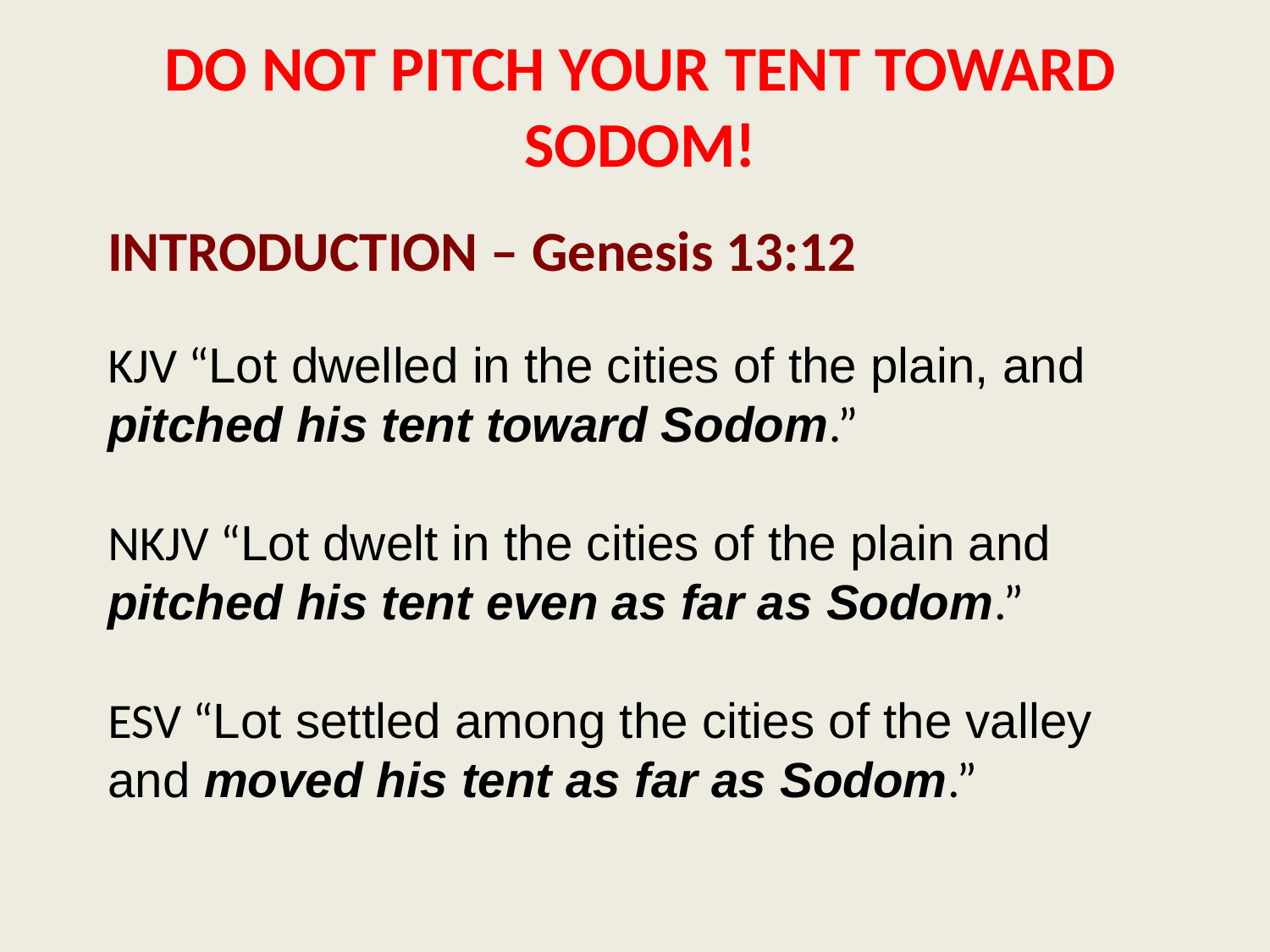

DO NOT PITCH YOUR TENT TOWARD SODOM!
INTRODUCTION – Genesis 13:12

KJV “Lot dwelled in the cities of the plain, and pitched his tent toward Sodom.”

NKJV “Lot dwelt in the cities of the plain and pitched his tent even as far as Sodom.”

ESV “Lot settled among the cities of the valley and moved his tent as far as Sodom.”